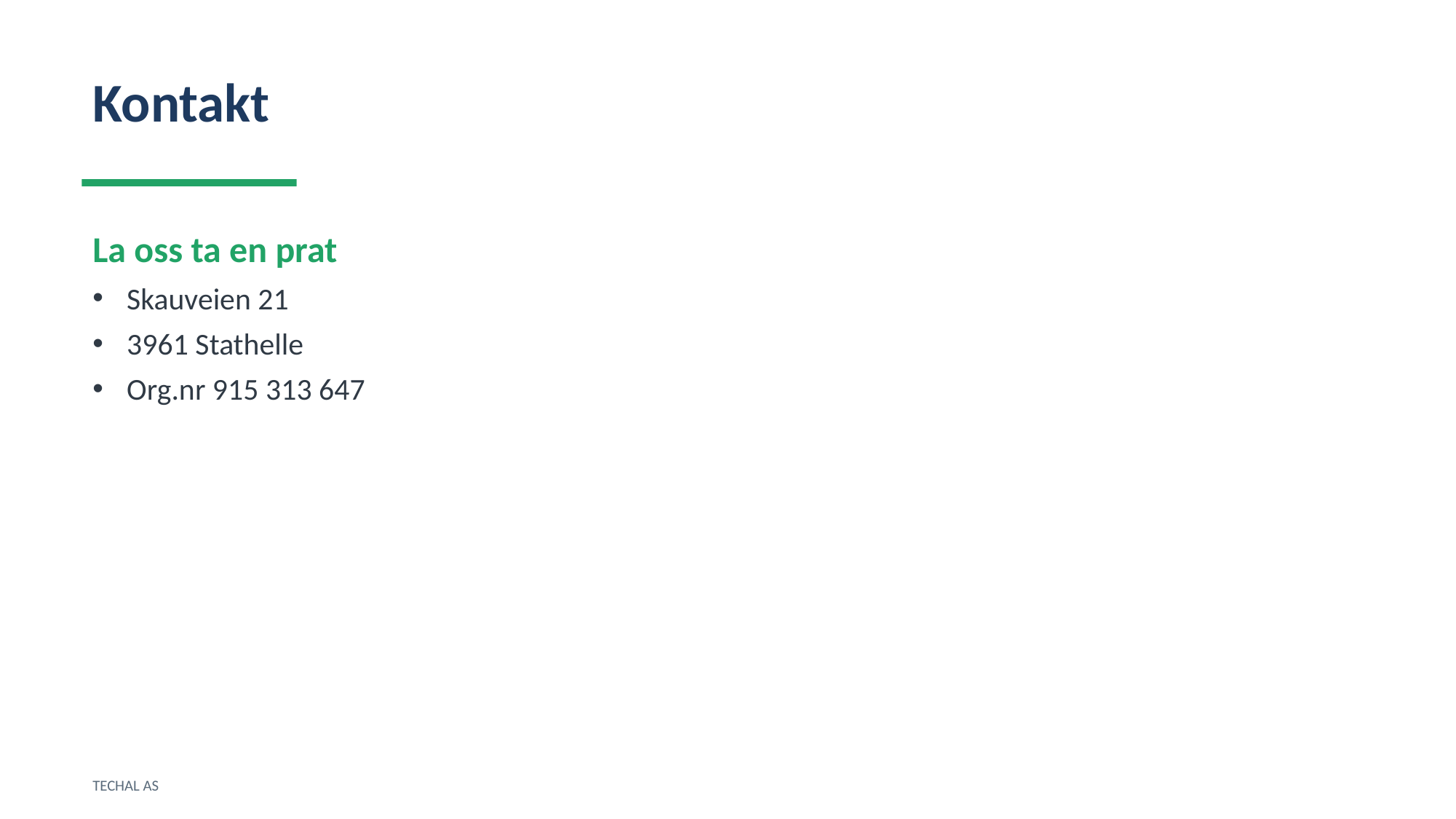

Kontakt

La oss ta en prat
Skauveien 21
3961 Stathelle
Org.nr 915 313 647
TECHAL AS